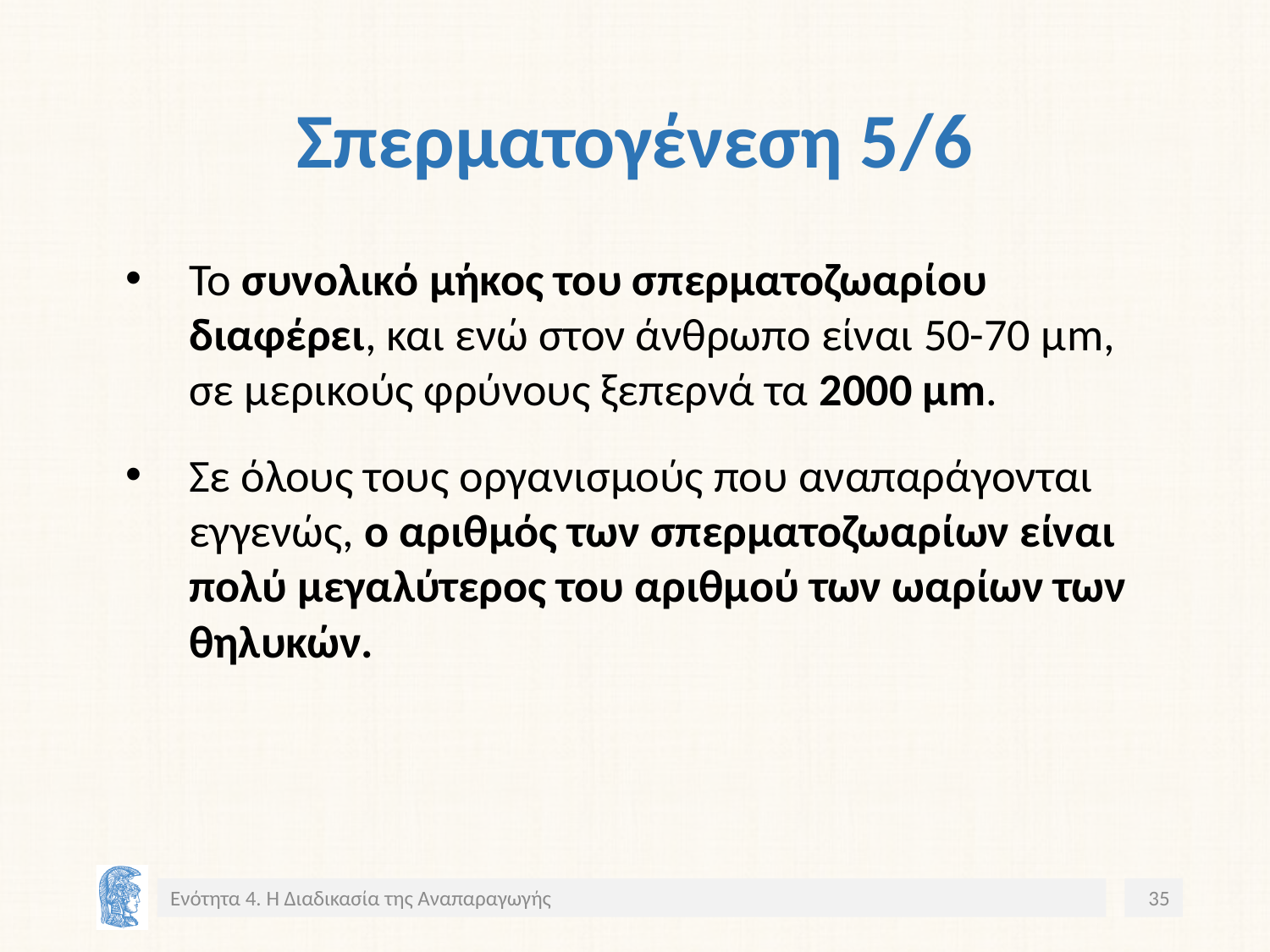

# Σπερματογένεση 5/6
Το συνολικό μήκος του σπερματοζωαρίου διαφέρει, και ενώ στον άνθρωπο είναι 50-70 μm, σε μερικούς φρύνους ξεπερνά τα 2000 μm.
Σε όλους τους οργανισμούς που αναπαράγονται εγγενώς, ο αριθμός των σπερματοζωαρίων είναι πολύ μεγαλύτερος του αριθμού των ωαρίων των θηλυκών.
Ενότητα 4. Η Διαδικασία της Αναπαραγωγής
35